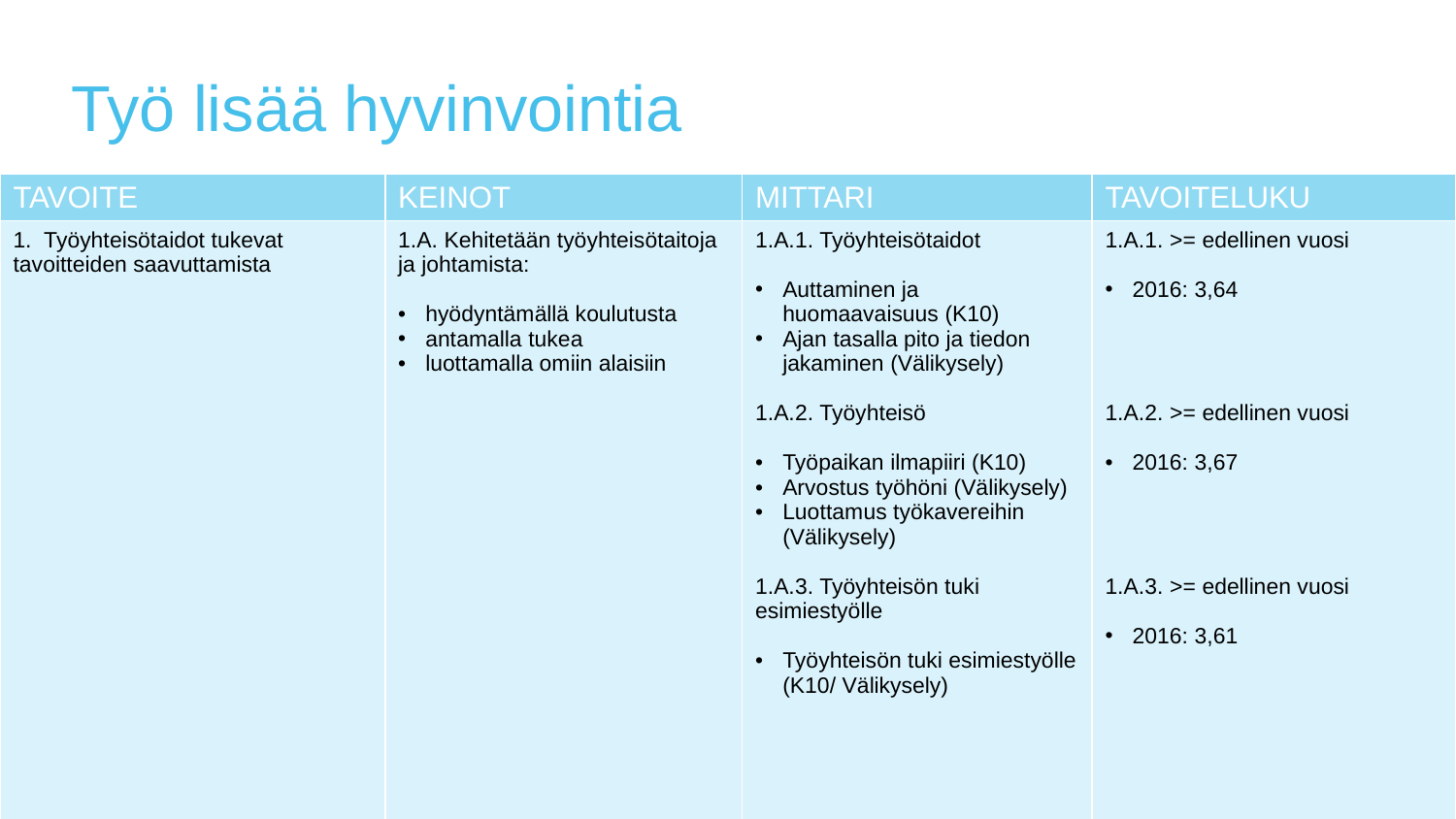

Työ lisää hyvinvointia
| TAVOITE | KEINOT | MITTARI | TAVOITELUKU |
| --- | --- | --- | --- |
| 1. Työyhteisötaidot tukevat tavoitteiden saavuttamista | 1.A. Kehitetään työyhteisötaitoja ja johtamista: hyödyntämällä koulutusta antamalla tukea luottamalla omiin alaisiin | 1.A.1. Työyhteisötaidot Auttaminen ja huomaavaisuus (K10) Ajan tasalla pito ja tiedon jakaminen (Välikysely) 1.A.2. Työyhteisö Työpaikan ilmapiiri (K10) Arvostus työhöni (Välikysely) Luottamus työkavereihin (Välikysely) 1.A.3. Työyhteisön tuki esimiestyölle Työyhteisön tuki esimiestyölle (K10/ Välikysely) | 1.A.1. >= edellinen vuosi 2016: 3,64 1.A.2. >= edellinen vuosi 2016: 3,67 1.A.3. >= edellinen vuosi 2016: 3,61 |